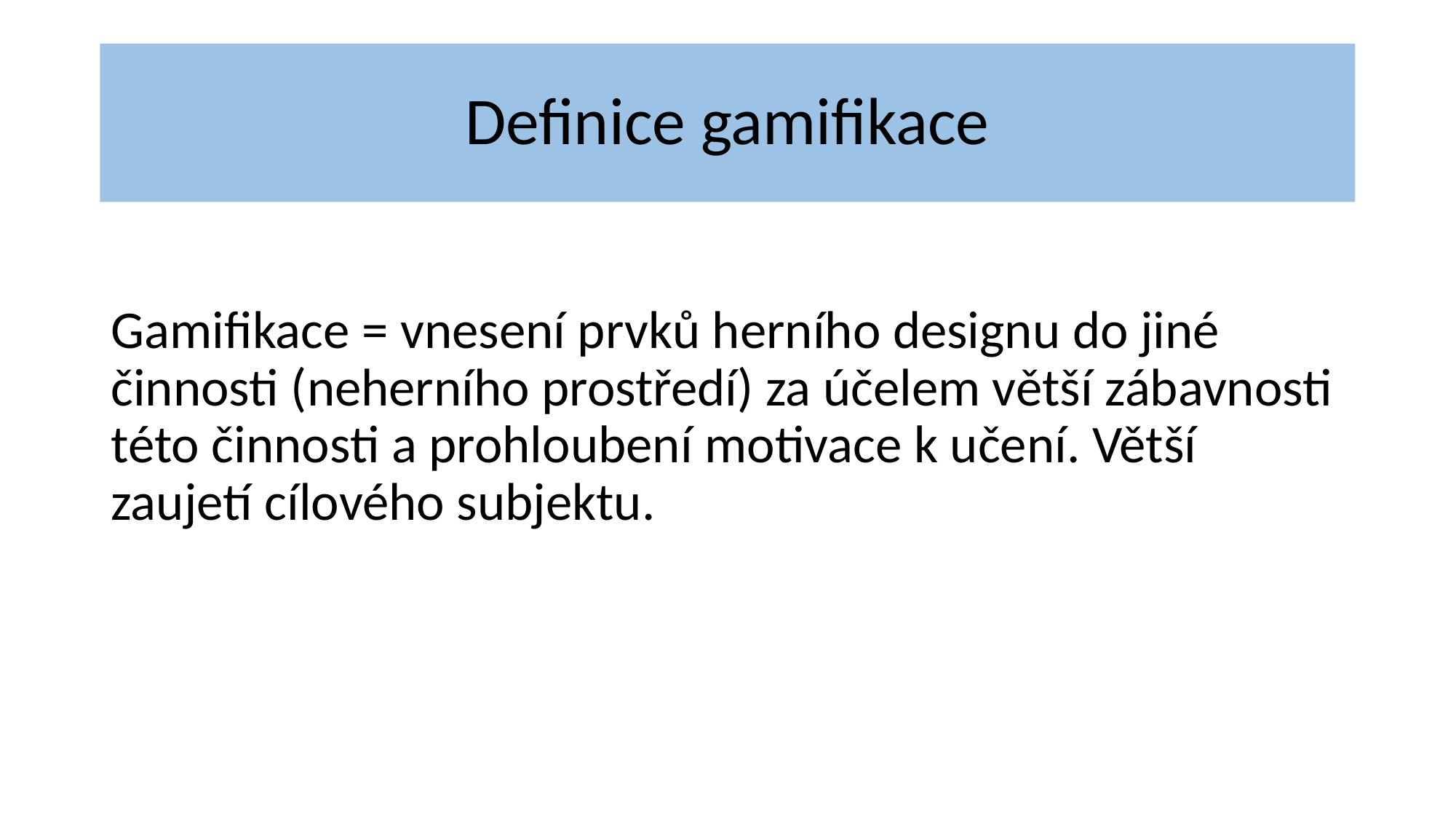

# Definice gamifikace

Gamifikace = vnesení prvků herního designu do jiné činnosti (neherního prostředí) za účelem větší zábavnosti této činnosti a prohloubení motivace k učení. Větší zaujetí cílového subjektu.